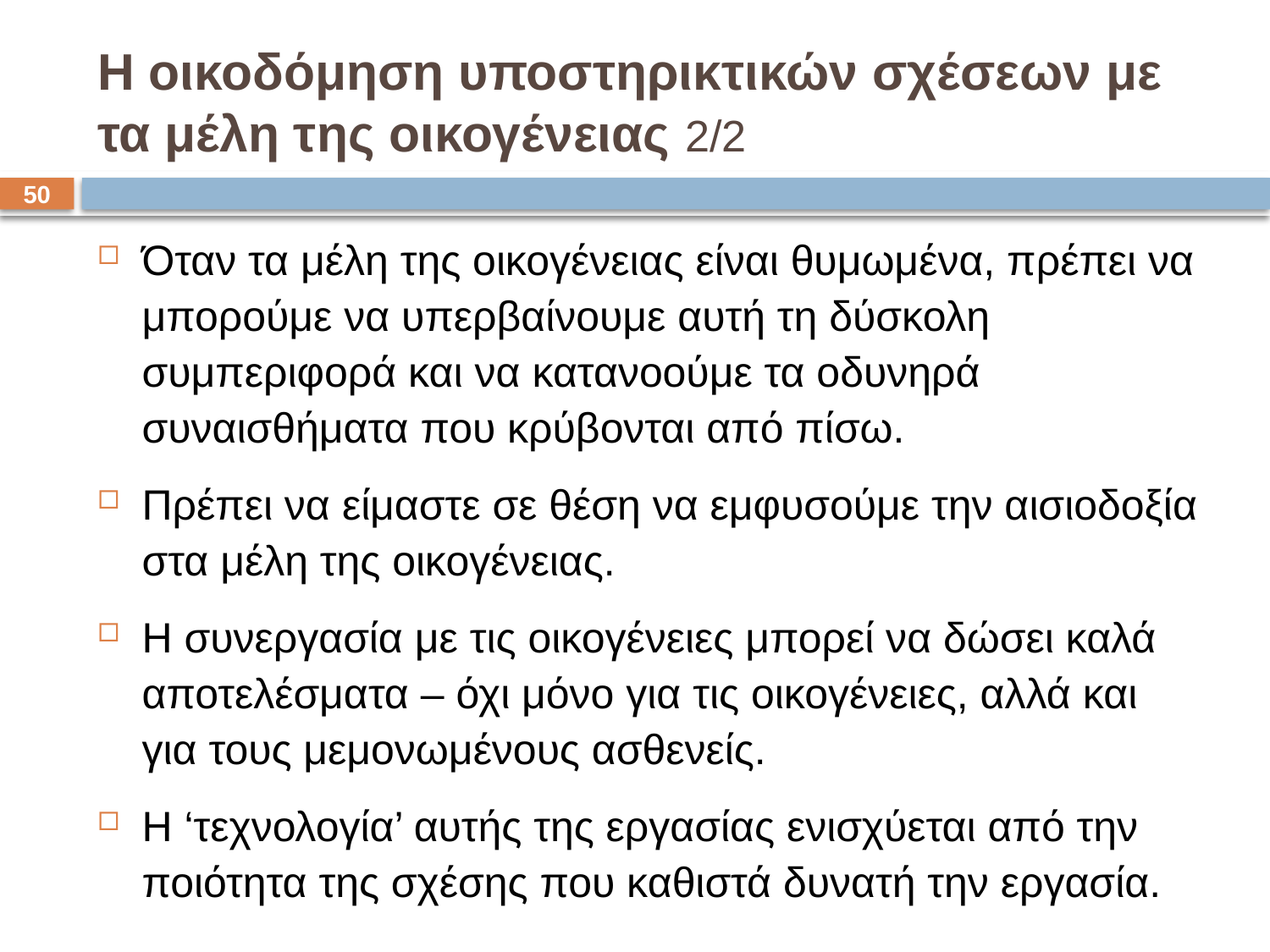

# Η οικοδόμηση υποστηρικτικών σχέσεων με τα μέλη της οικογένειας 2/2
50
Όταν τα μέλη της οικογένειας είναι θυμωμένα, πρέπει να μπορούμε να υπερβαίνουμε αυτή τη δύσκολη συμπεριφορά και να κατανοούμε τα οδυνηρά συναισθήματα που κρύβονται από πίσω.
Πρέπει να είμαστε σε θέση να εμφυσούμε την αισιοδοξία στα μέλη της οικογένειας.
Η συνεργασία με τις οικογένειες μπορεί να δώσει καλά αποτελέσματα – όχι μόνο για τις οικογένειες, αλλά και για τους μεμονωμένους ασθενείς.
Η ‘τεχνολογία’ αυτής της εργασίας ενισχύεται από την ποιότητα της σχέσης που καθιστά δυνατή την εργασία.